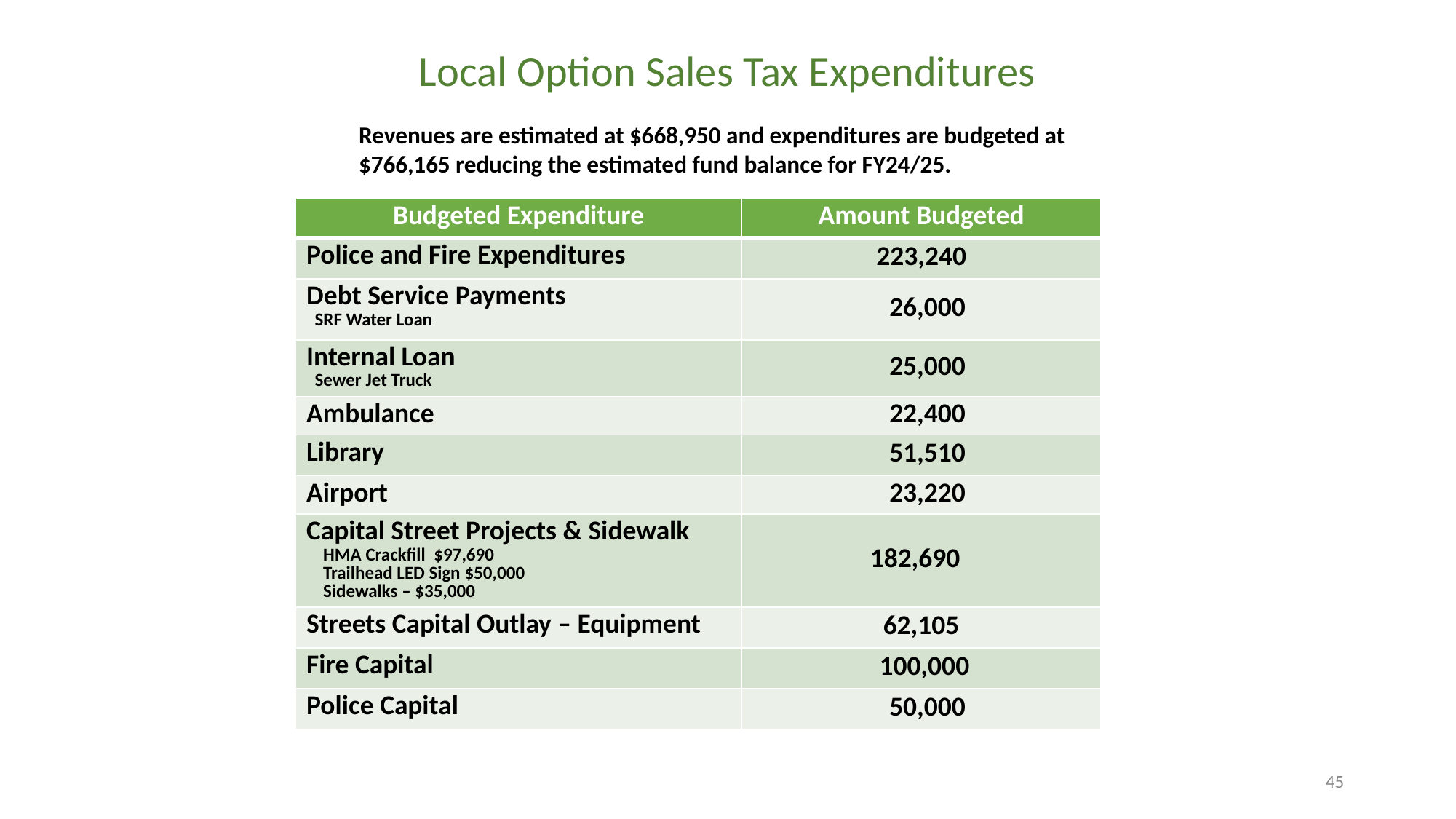

# Local Option Sales Tax Expenditures
Revenues are estimated at $668,950 and expenditures are budgeted at $766,165 reducing the estimated fund balance for FY24/25.
| Budgeted Expenditure | Amount Budgeted |
| --- | --- |
| Police and Fire Expenditures | 223,240 |
| Debt Service Payments SRF Water Loan | 26,000 |
| Internal Loan Sewer Jet Truck | 25,000 |
| Ambulance | 22,400 |
| Library | 51,510 |
| Airport | 23,220 |
| Capital Street Projects & Sidewalk HMA Crackfill $97,690 Trailhead LED Sign $50,000 Sidewalks – $35,000 | 182,690 |
| Streets Capital Outlay – Equipment | 62,105 |
| Fire Capital | 100,000 |
| Police Capital | 50,000 |
45